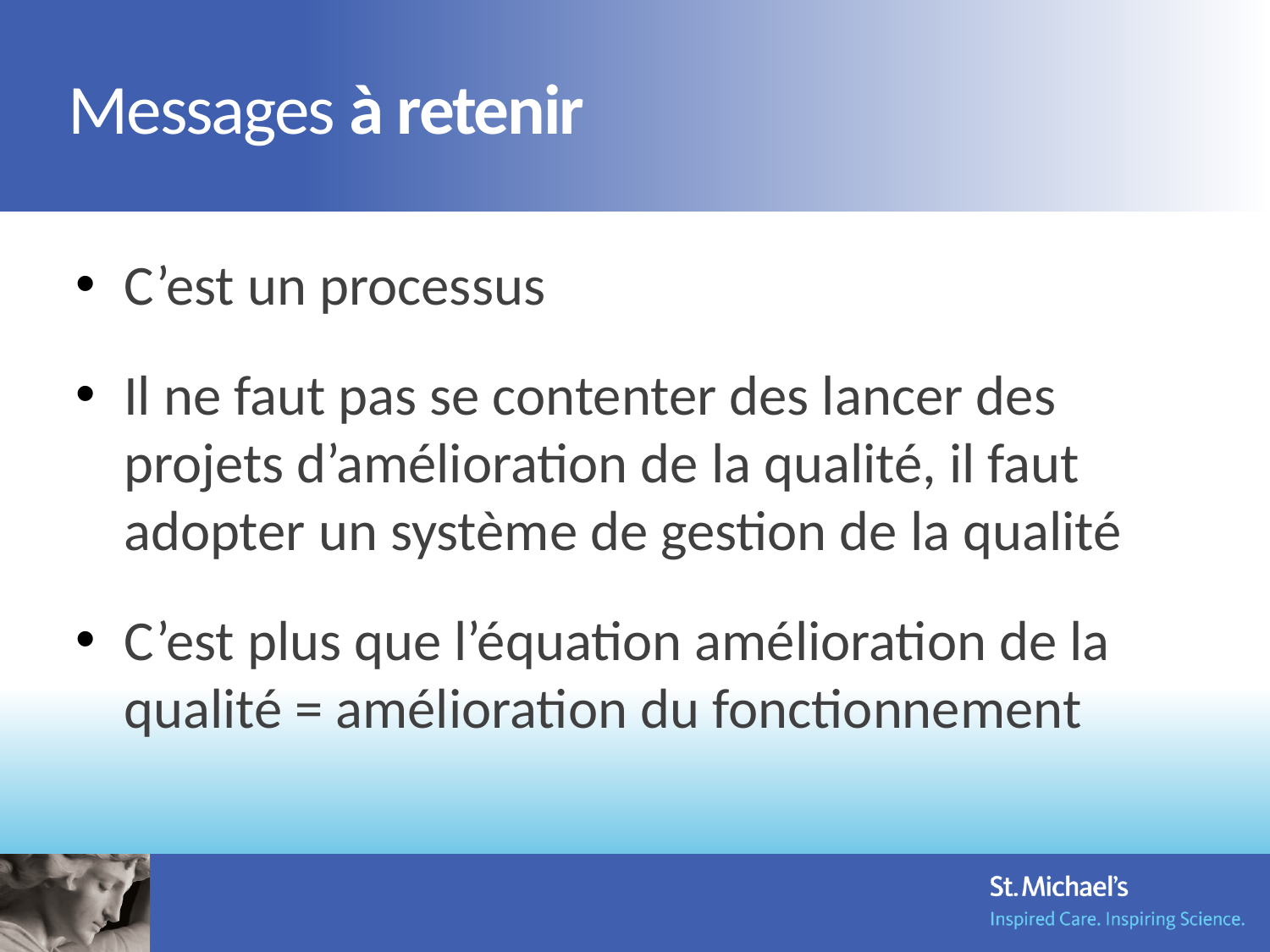

Messages à retenir
C’est un processus
Il ne faut pas se contenter des lancer des projets d’amélioration de la qualité, il faut adopter un système de gestion de la qualité
C’est plus que l’équation amélioration de la qualité = amélioration du fonctionnement